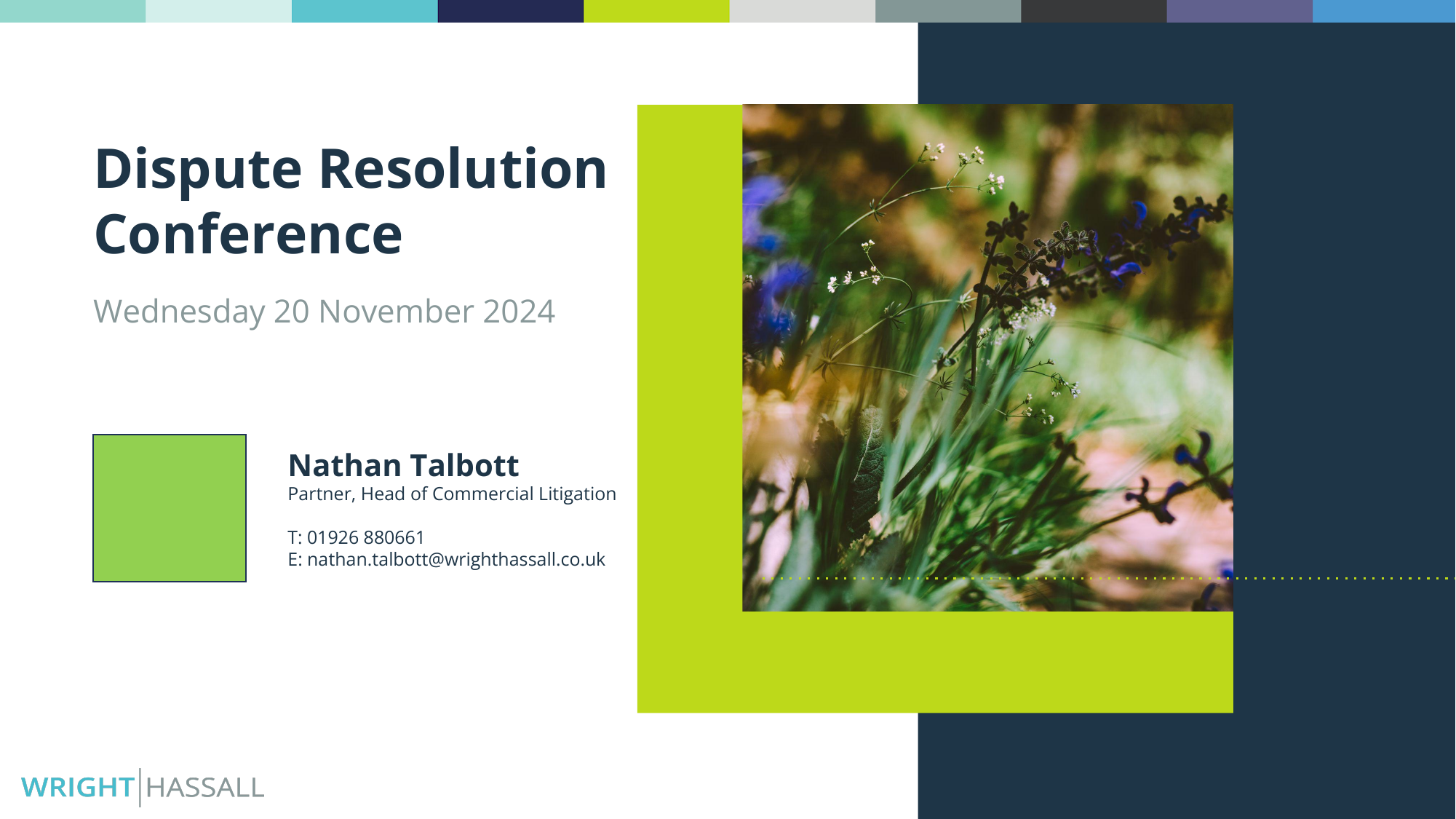

Dispute Resolution Conference
Wednesday 20 November 2024

Nathan Talbott
Partner, Head of Commercial Litigation

T: 01926 880661
E: nathan.talbott@wrighthassall.co.uk